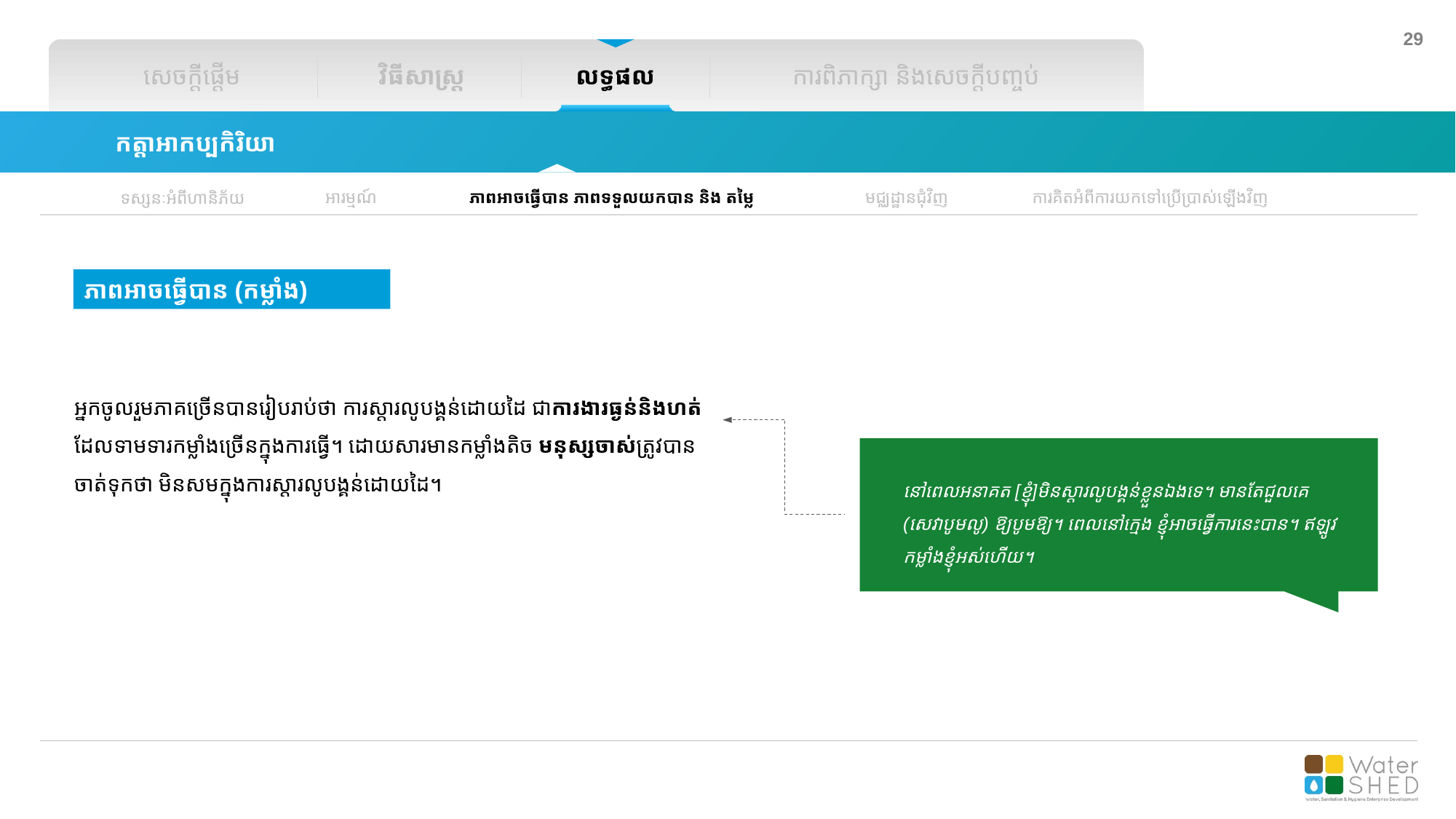

សេចក្តីផ្តើម
វិធីសាស្រ្ត
លទ្ធផល
ការពិភាក្សា និងសេចក្តីបញ្ចប់

កត្តាអាកប្បកិរិយា

អារម្មណ៍
ភាពអាចធ្វើបាន ភាពទទួលយកបាន និង​ តម្លៃ
មជ្ឈដ្ឋានជុំវិញ
ការគិតអំពីការយកទៅប្រើប្រាស់ឡើងវិញ
ទស្សនៈអំពីហានិភ័យ
ភាពអាចធ្វើបាន (កម្លាំង)
អ្នកចូលរួមភាគច្រើនបានរៀបរាប់ថា ការស្តារលូបង្គន់ដោយដៃ ជាការងារធ្ងន់និងហត់ ដែលទាមទារក​ម្លាំងច្រើនក្នុងការធ្វើ។ ដោយសារមានកម្លាំងតិច មនុស្សចាស់ត្រូវបានចាត់ទុកថា មិនសមក្នុងការស្តារលូបង្គន់ដោយដៃ។

នៅពេលអនាគត [ខ្ញុំ]មិនស្តារលូបង្គន់ខ្លួនឯងទេ។ មានតែជួលគេ (សេវាបូមលូ) ឱ្យបូមឱ្យ។ ពេលនៅក្មេង ខ្ញុំអាចធ្វើការនេះបាន។ ឥឡូវ កម្លាំងខ្ញុំអស់ហើយ។